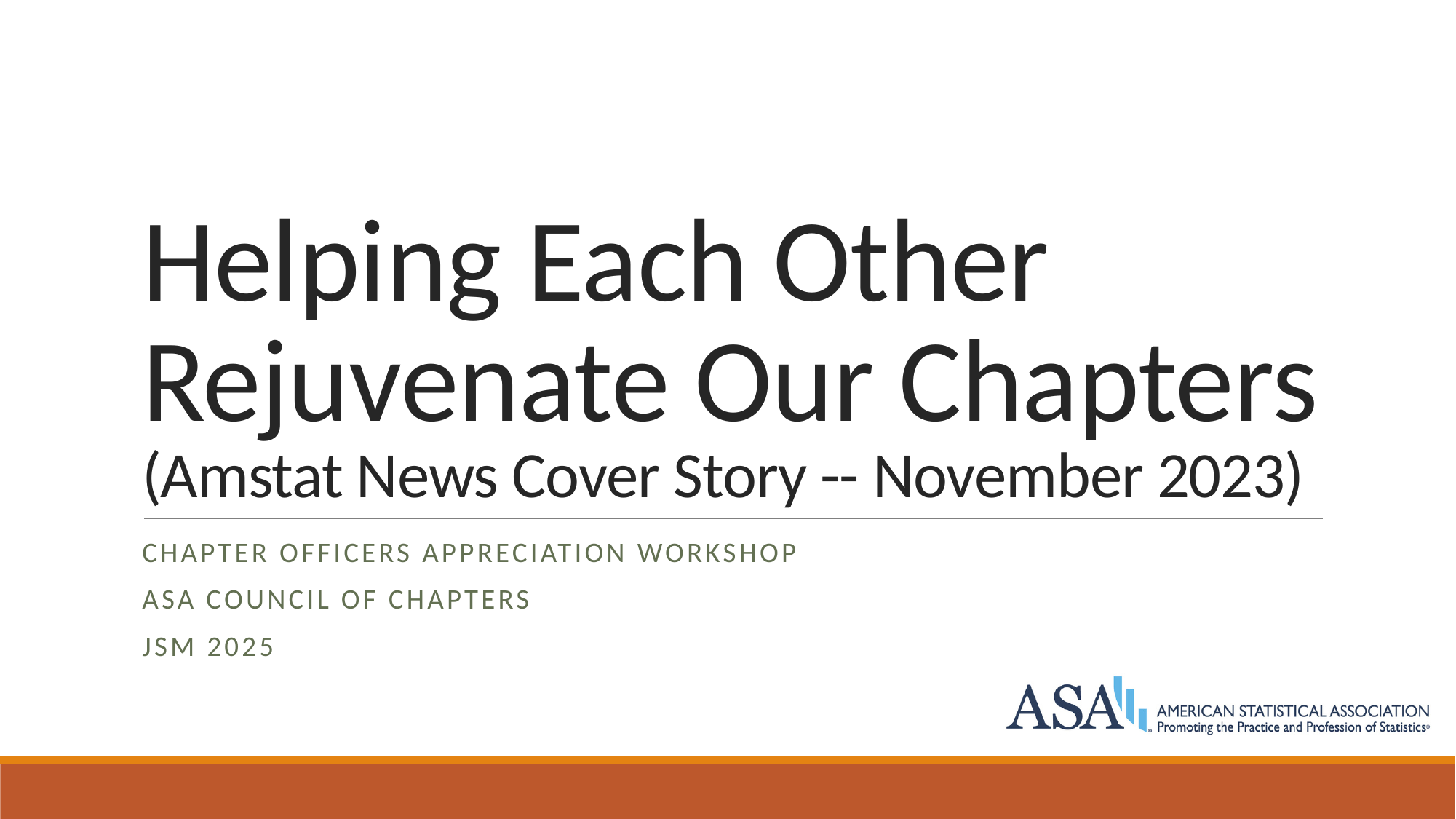

# Helping Each Other Rejuvenate Our Chapters (Amstat News Cover Story -- November 2023)
Chapter officers appreciation workshop
ASA Council of Chapters
JSM 2025